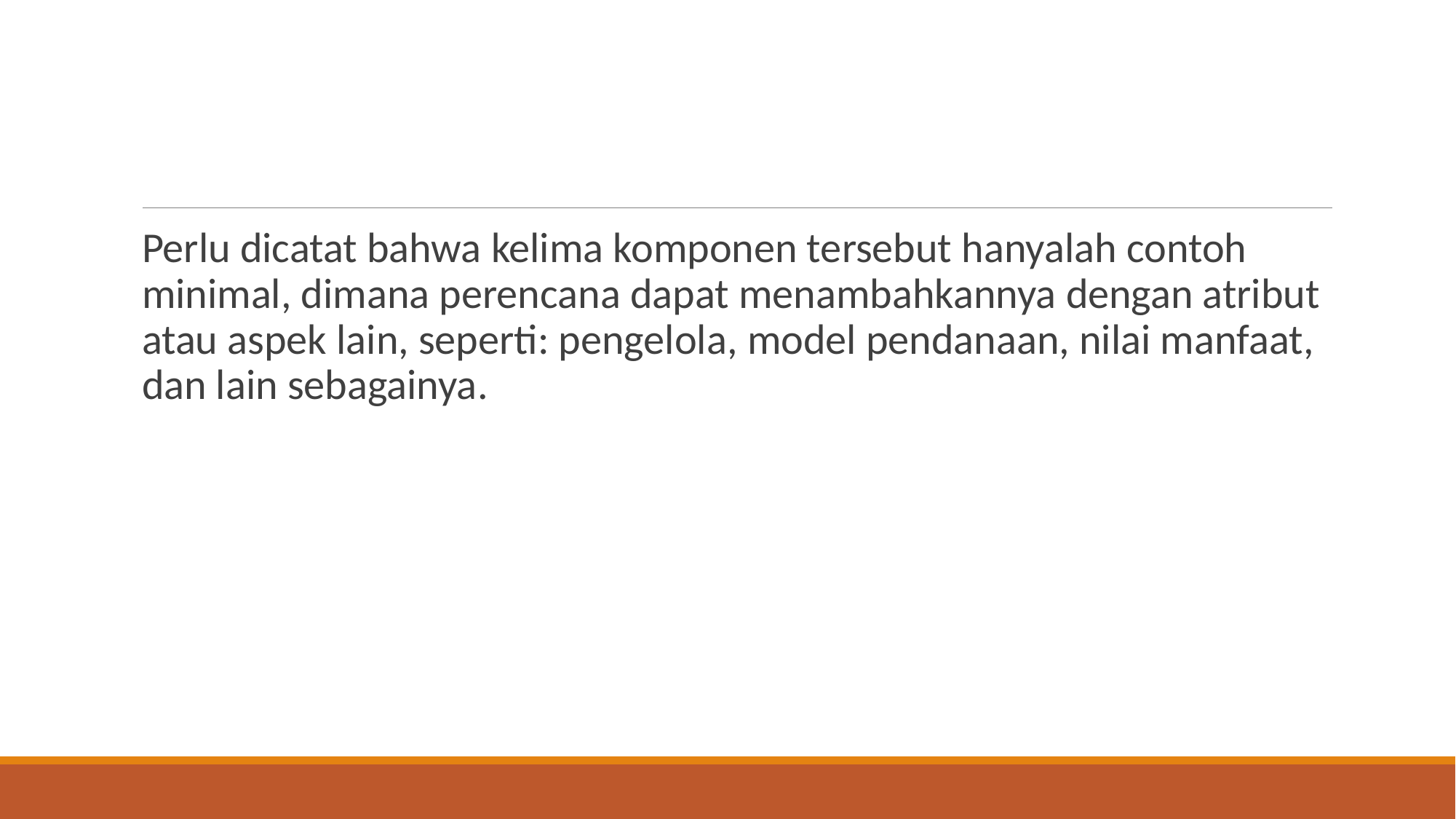

#
Perlu dicatat bahwa kelima komponen tersebut hanyalah contoh minimal, dimana perencana dapat menambahkannya dengan atribut atau aspek lain, seperti: pengelola, model pendanaan, nilai manfaat, dan lain sebagainya.